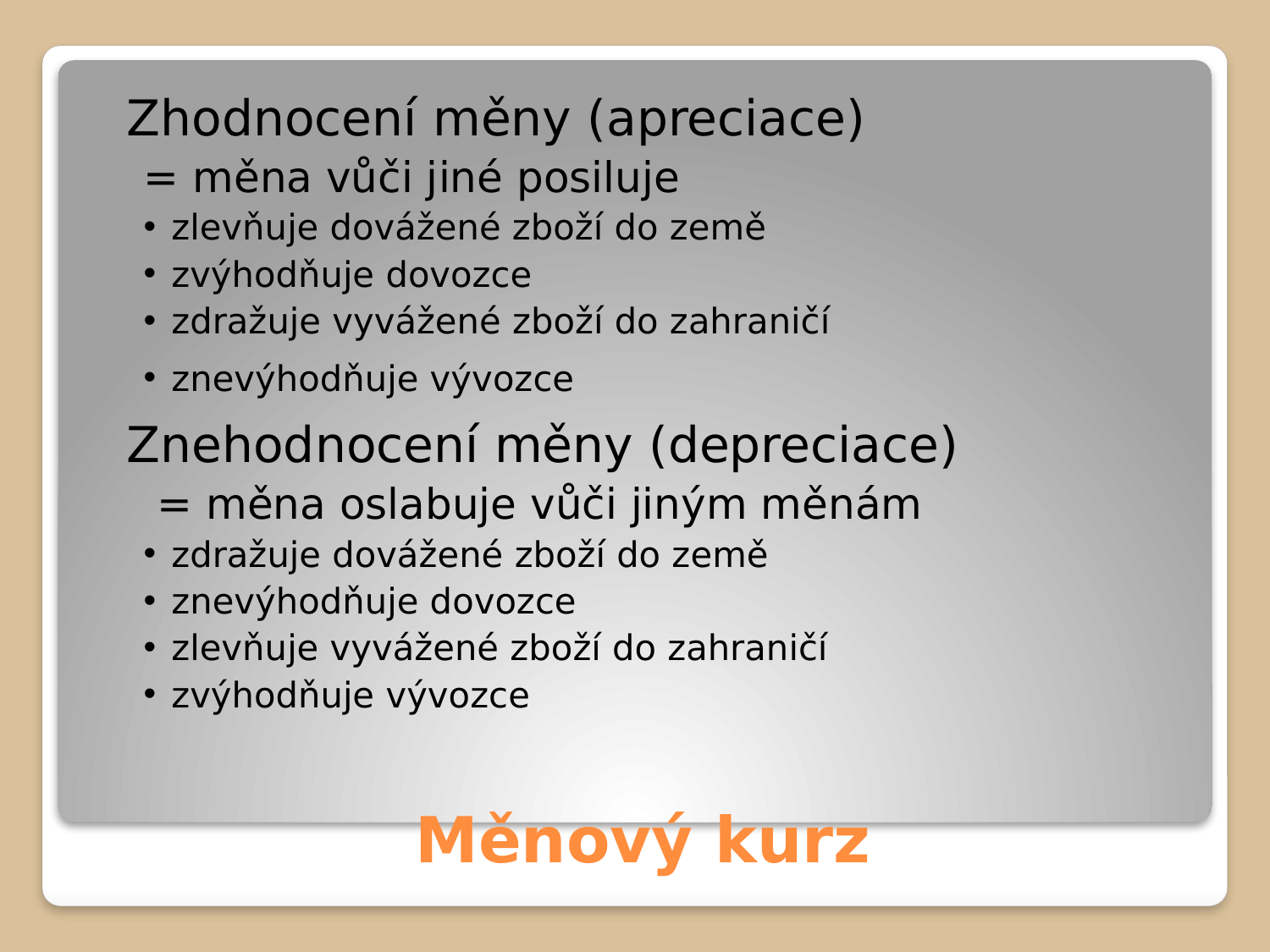

Zhodnocení měny (apreciace)
= měna vůči jiné posiluje
zlevňuje dovážené zboží do země
zvýhodňuje dovozce
zdražuje vyvážené zboží do zahraničí
znevýhodňuje vývozce
  Znehodnocení měny (depreciace)
 = měna oslabuje vůči jiným měnám
zdražuje dovážené zboží do země
znevýhodňuje dovozce
zlevňuje vyvážené zboží do zahraničí
zvýhodňuje vývozce

# Měnový kurz